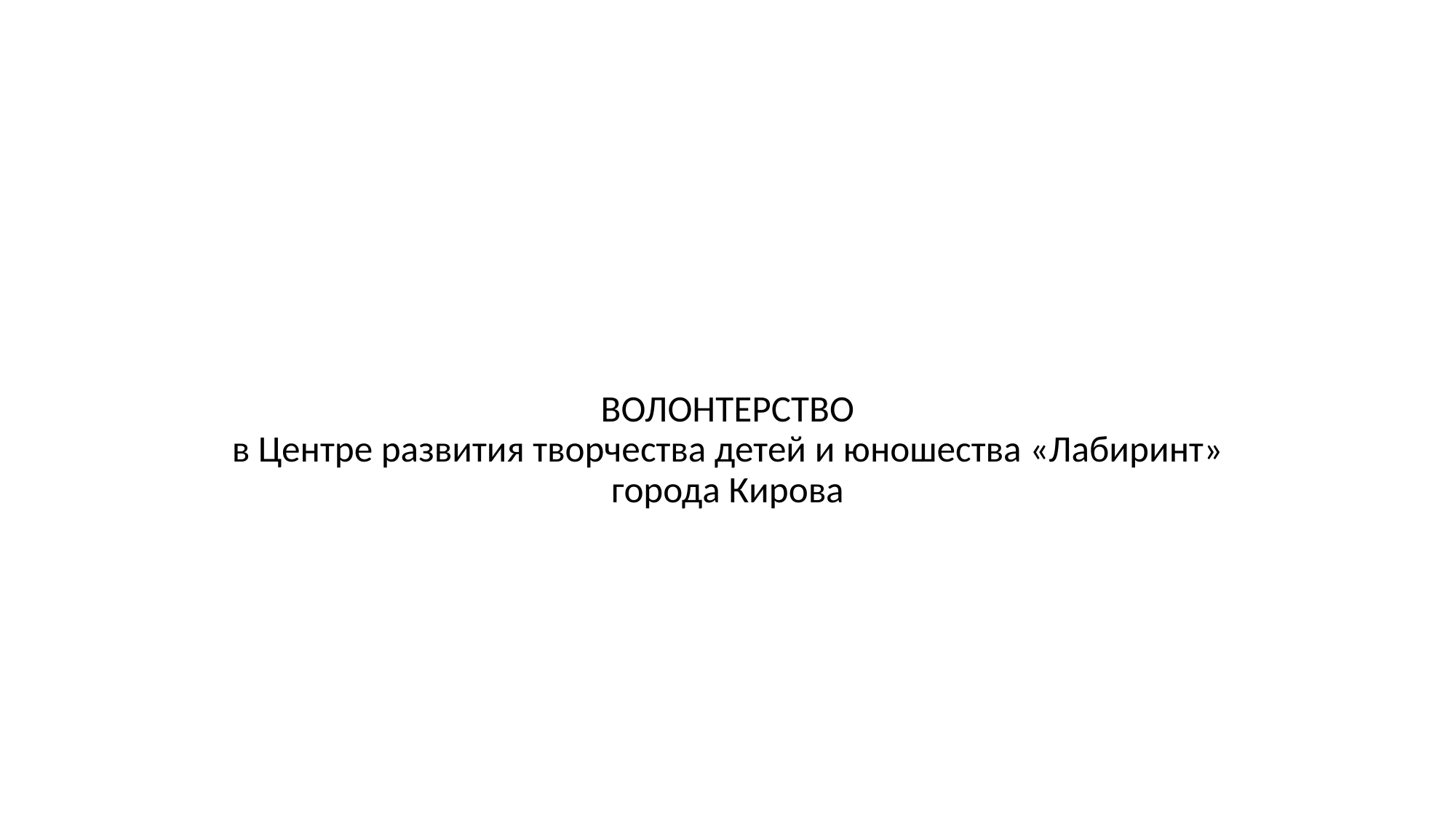

# ВОЛОНТЕРСТВО в Центре развития творчества детей и юношества «Лабиринт» города Кирова